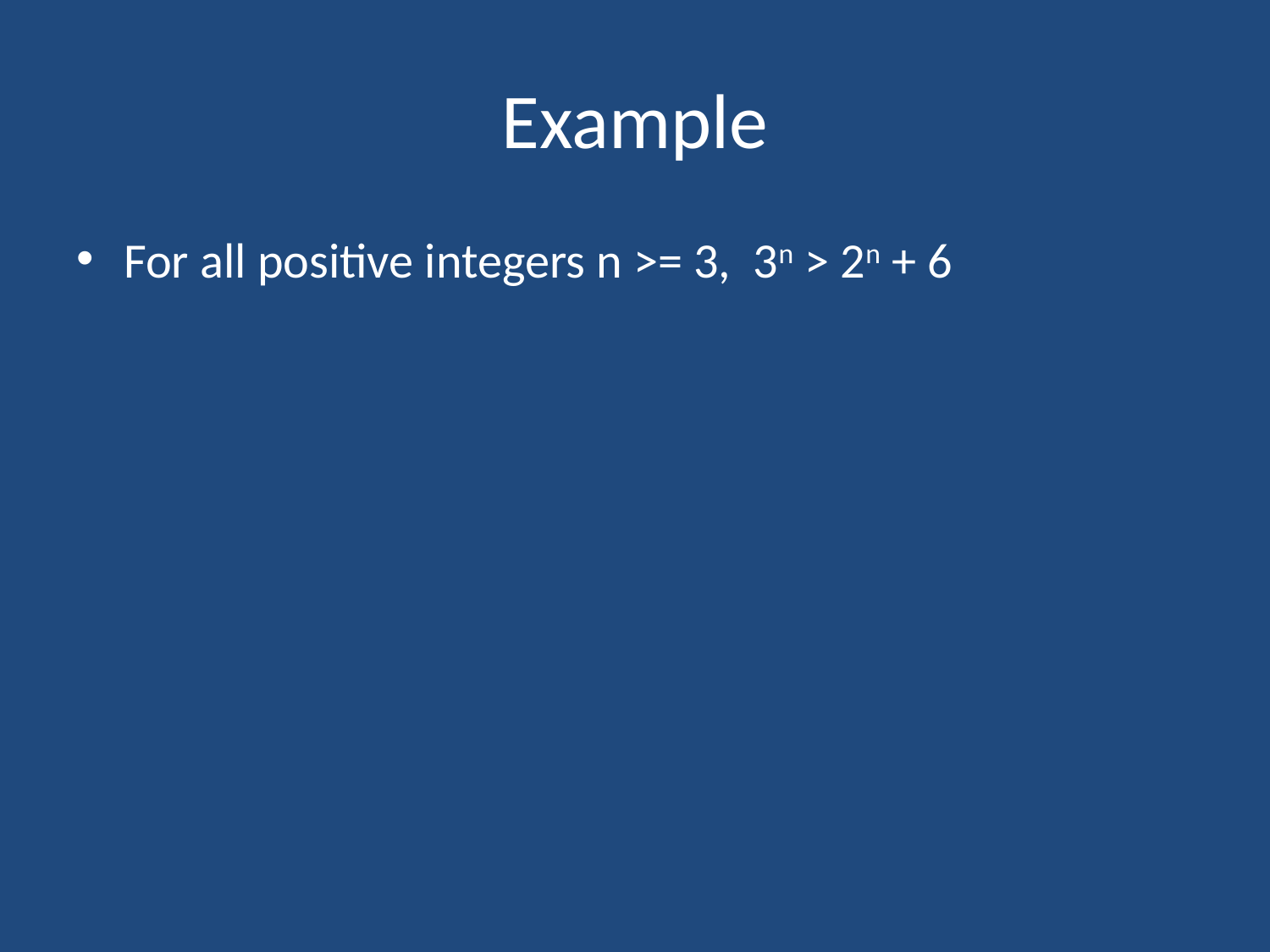

# Example
For all positive integers n >= 3,  3n > 2n + 6